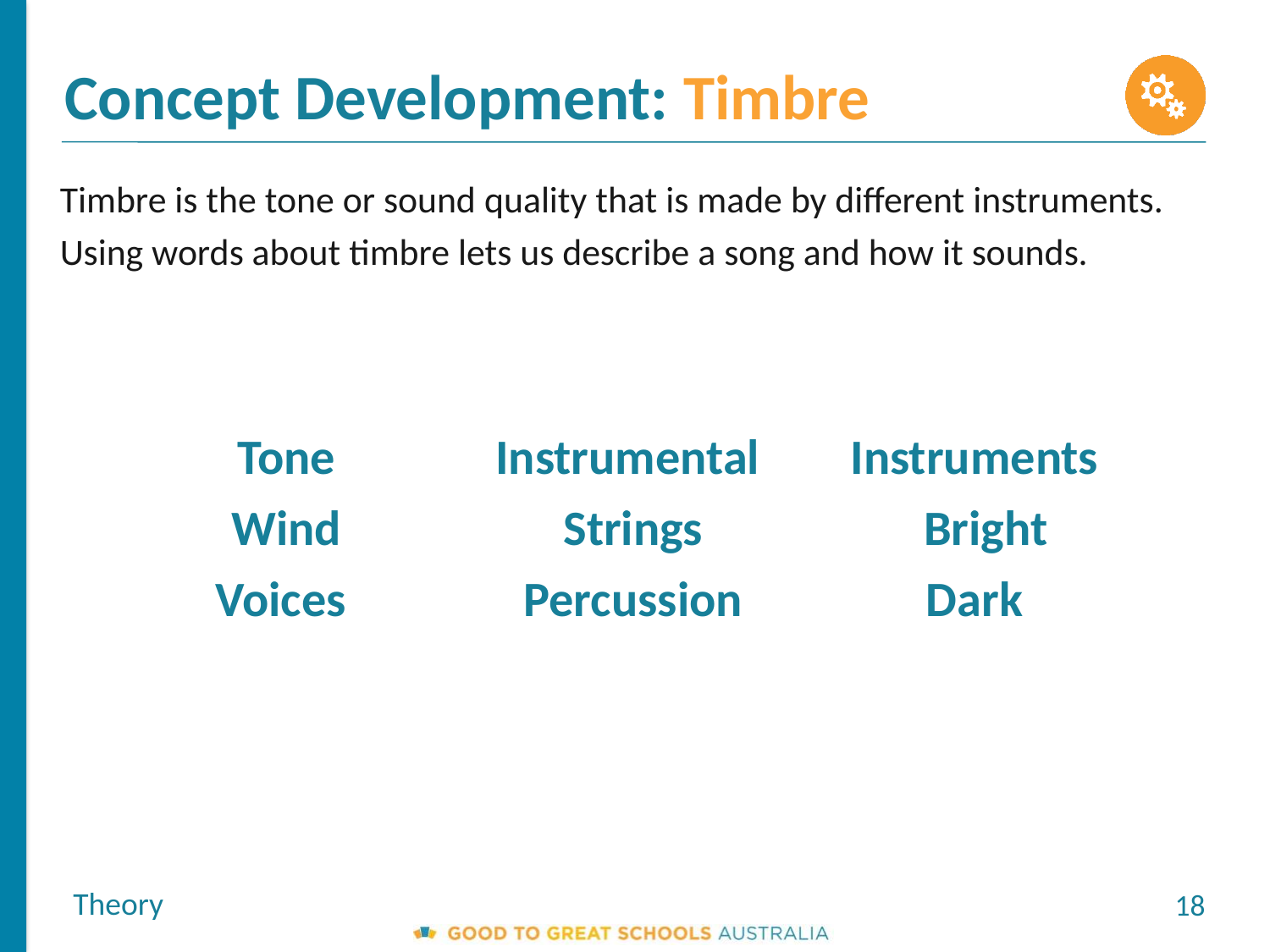

Concept Development: Timbre
Timbre is the tone or sound quality that is made by different instruments.
Using words about timbre lets us describe a song and how it sounds.

Tone
Wind
Voices

Instrumental
Strings
Percussion

Instruments
 Bright
Dark

Theory